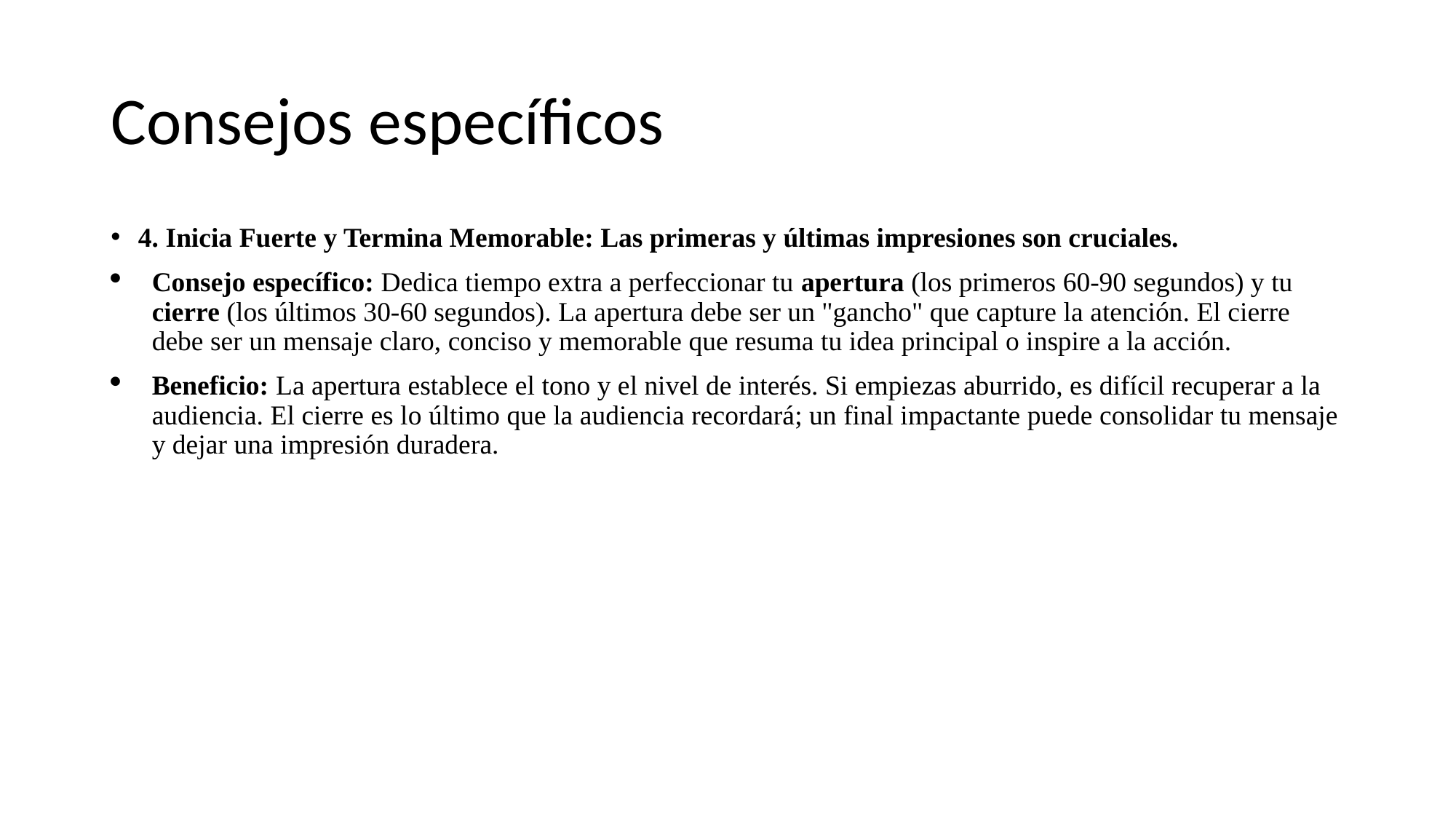

# Consejos específicos
4. Inicia Fuerte y Termina Memorable: Las primeras y últimas impresiones son cruciales.
Consejo específico: Dedica tiempo extra a perfeccionar tu apertura (los primeros 60-90 segundos) y tu cierre (los últimos 30-60 segundos). La apertura debe ser un "gancho" que capture la atención. El cierre debe ser un mensaje claro, conciso y memorable que resuma tu idea principal o inspire a la acción.
Beneficio: La apertura establece el tono y el nivel de interés. Si empiezas aburrido, es difícil recuperar a la audiencia. El cierre es lo último que la audiencia recordará; un final impactante puede consolidar tu mensaje y dejar una impresión duradera.